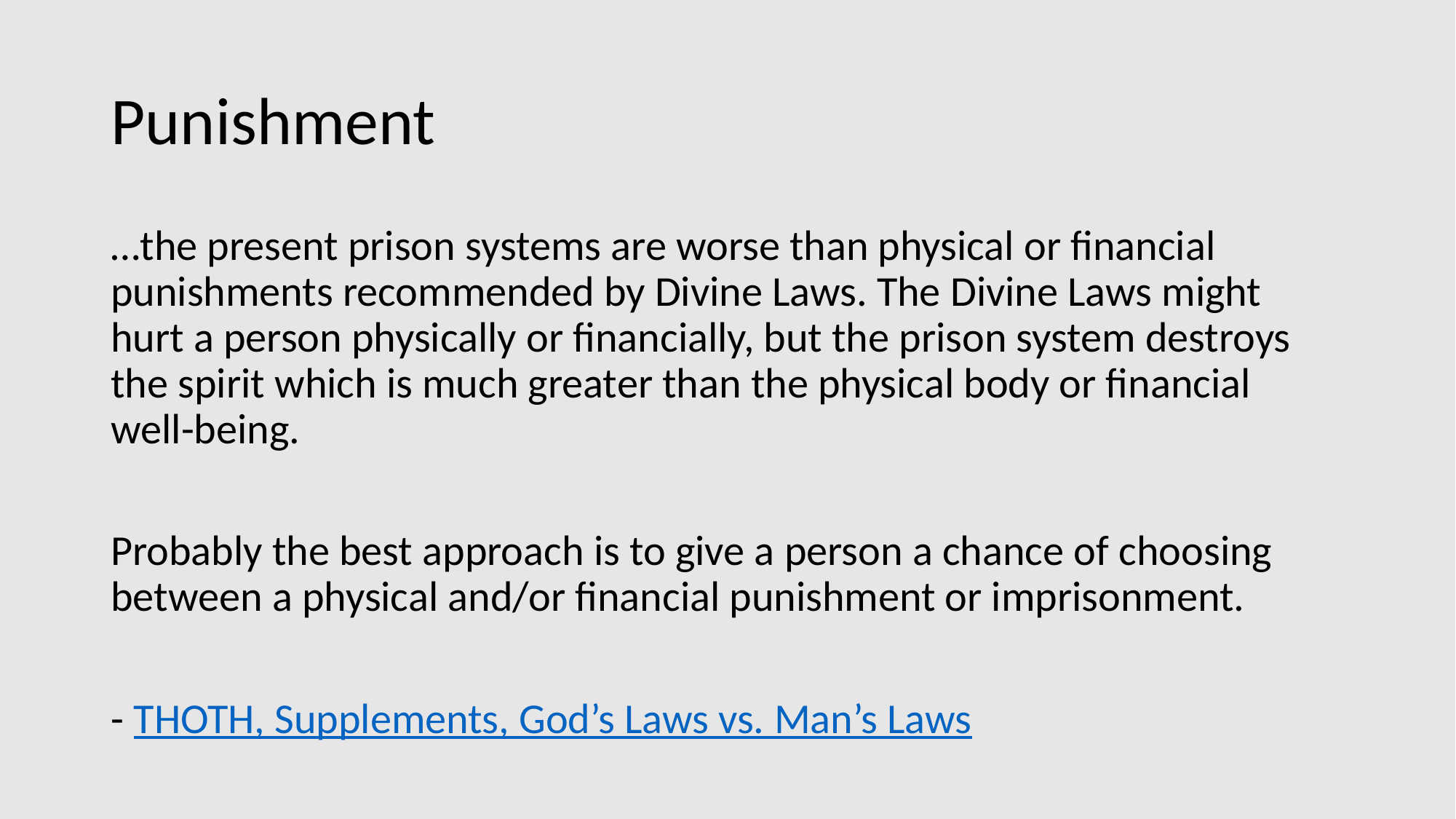

# Punishment
…the present prison systems are worse than physical or financial punishments recommended by Divine Laws. The Divine Laws might hurt a person physically or financially, but the prison system destroys the spirit which is much greater than the physical body or financial well-being.

Probably the best approach is to give a person a chance of choosing between a physical and/or financial punishment or imprisonment.

- THOTH, Supplements, God’s Laws vs. Man’s Laws